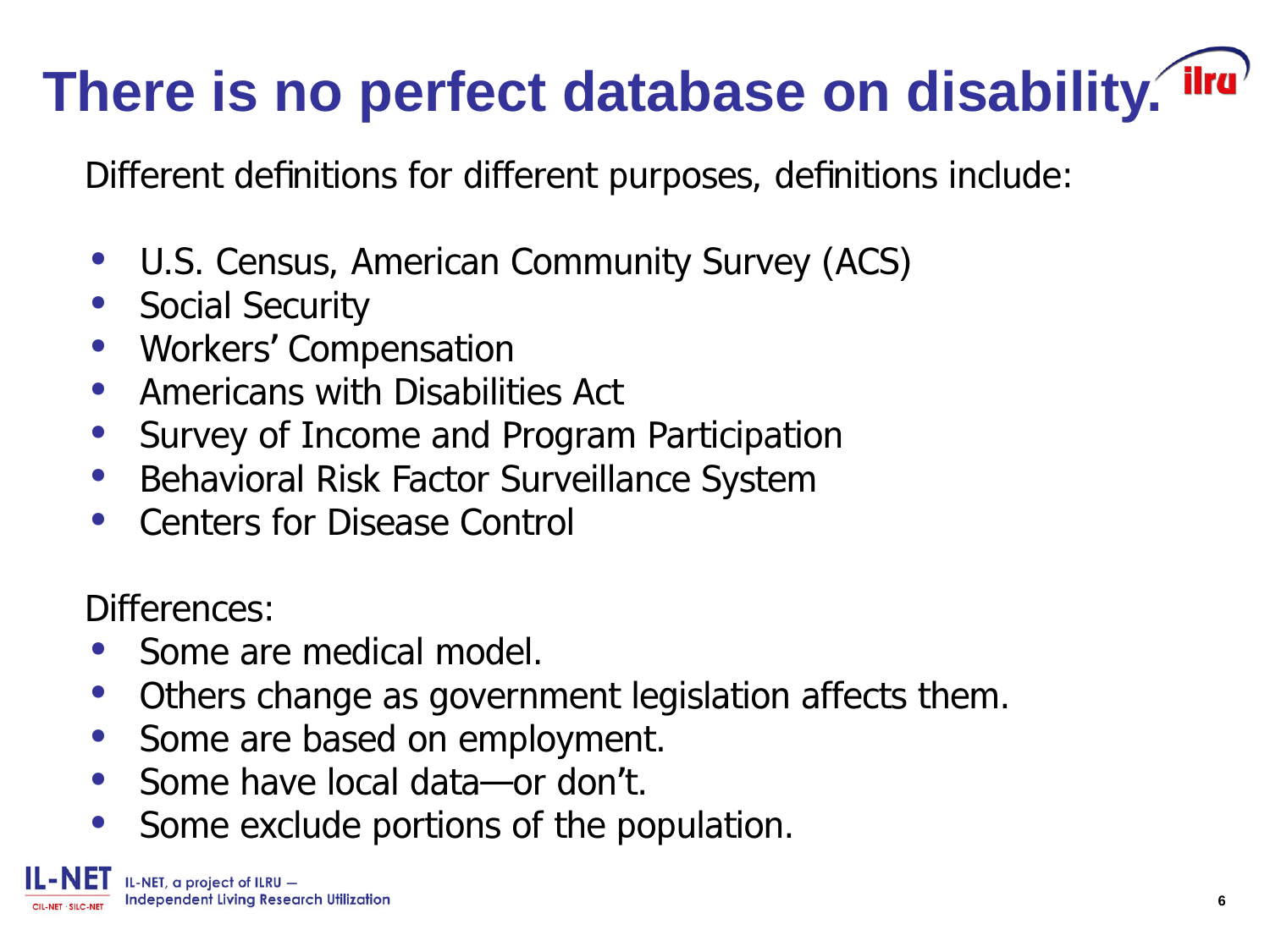

# There is no perfect database on disability.
Different definitions for different purposes, definitions include:

U.S. Census, American Community Survey (ACS)
Social Security
Workers’ Compensation
Americans with Disabilities Act
Survey of Income and Program Participation
Behavioral Risk Factor Surveillance System
Centers for Disease Control

Differences:
Some are medical model.
Others change as government legislation affects them.
Some are based on employment.
Some have local data—or don’t.
Some exclude portions of the population.

6